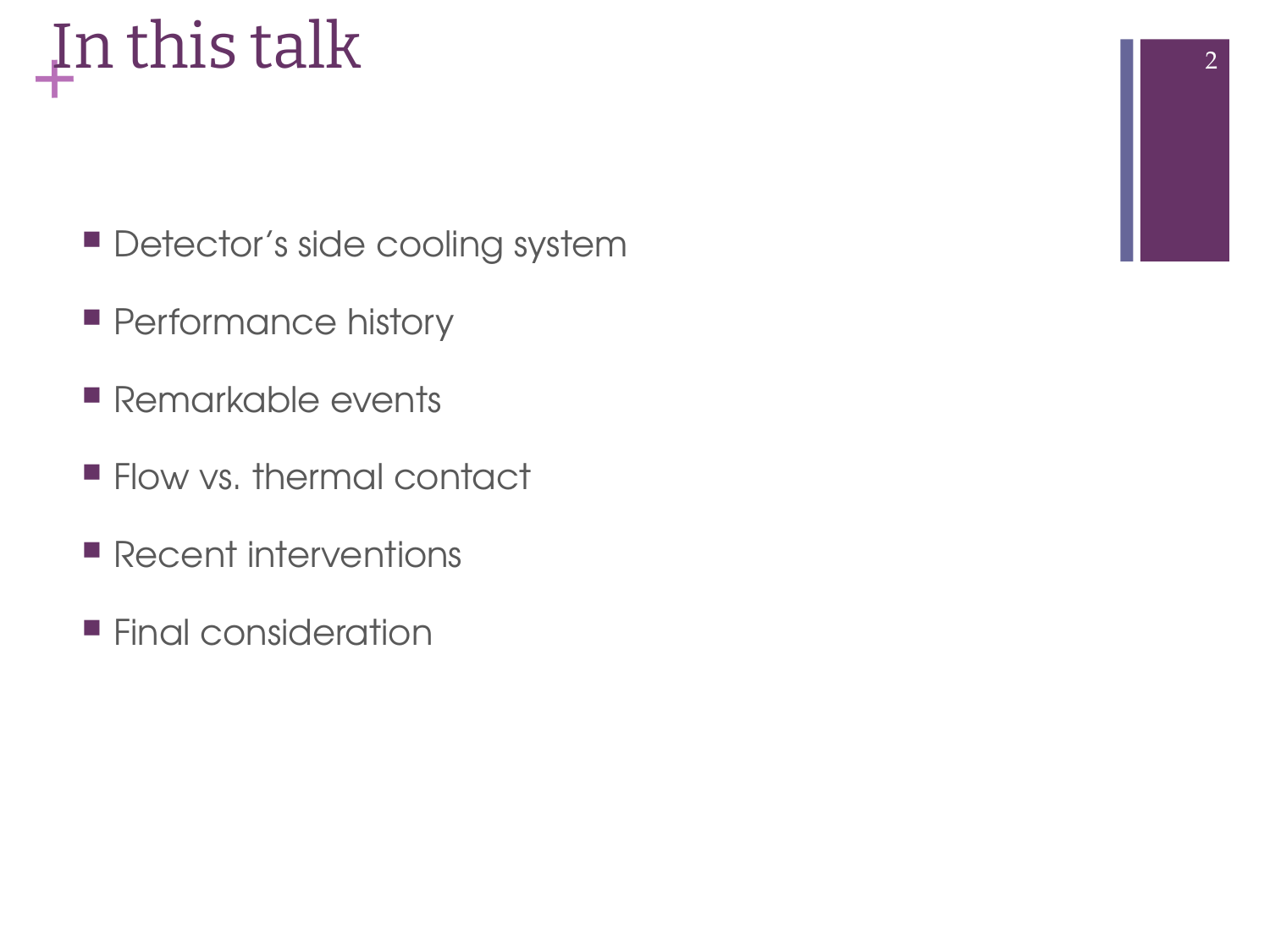

# In this talk
2
Detector’s side cooling system
Performance history
Remarkable events
Flow vs. thermal contact
Recent interventions
Final consideration